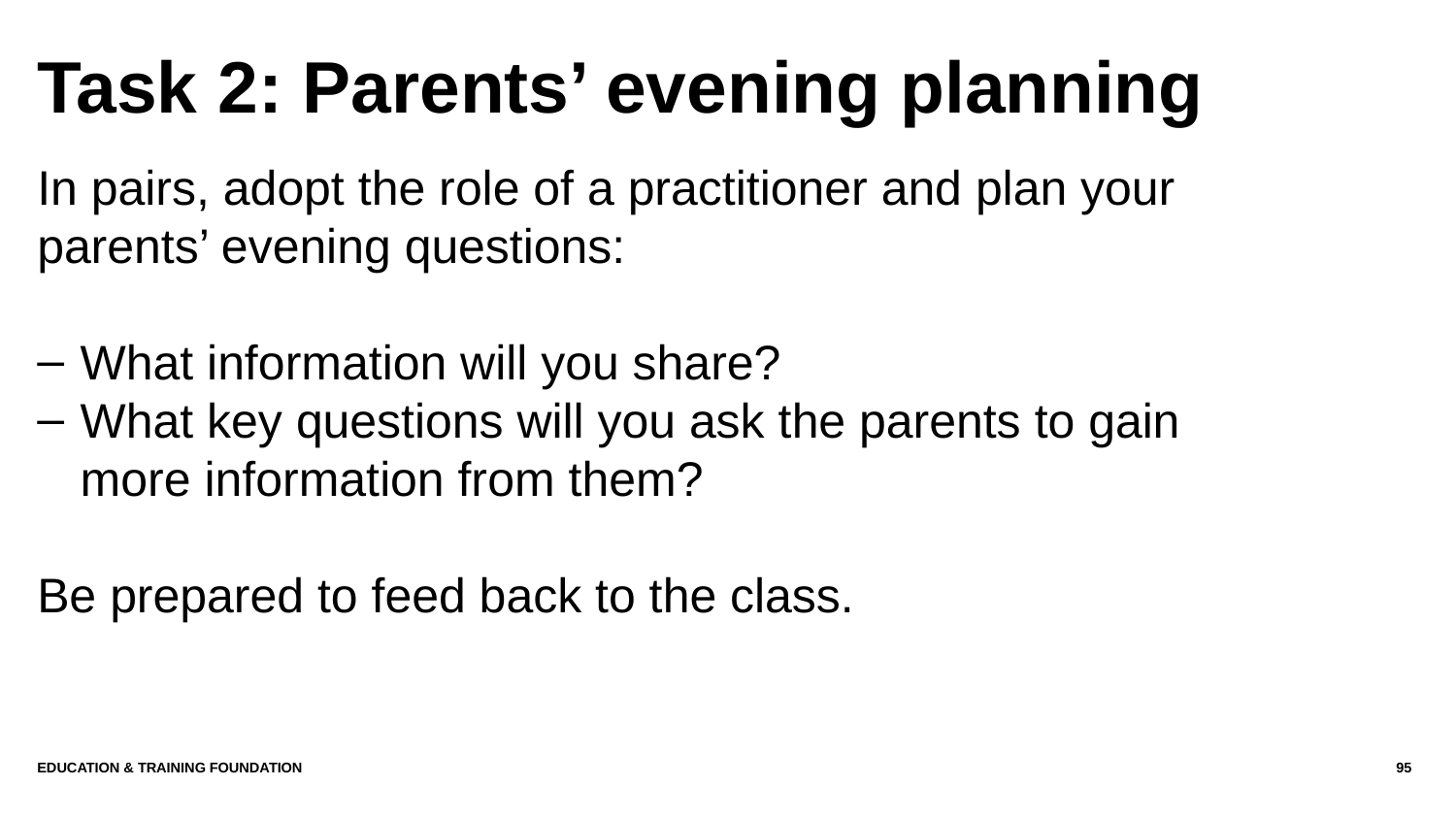

# Task 2: Parents’ evening planning
In pairs, adopt the role of a practitioner and plan your parents’ evening questions:

What information will you share?
What key questions will you ask the parents to gain more information from them?

Be prepared to feed back to the class.
Education & Training Foundation
95